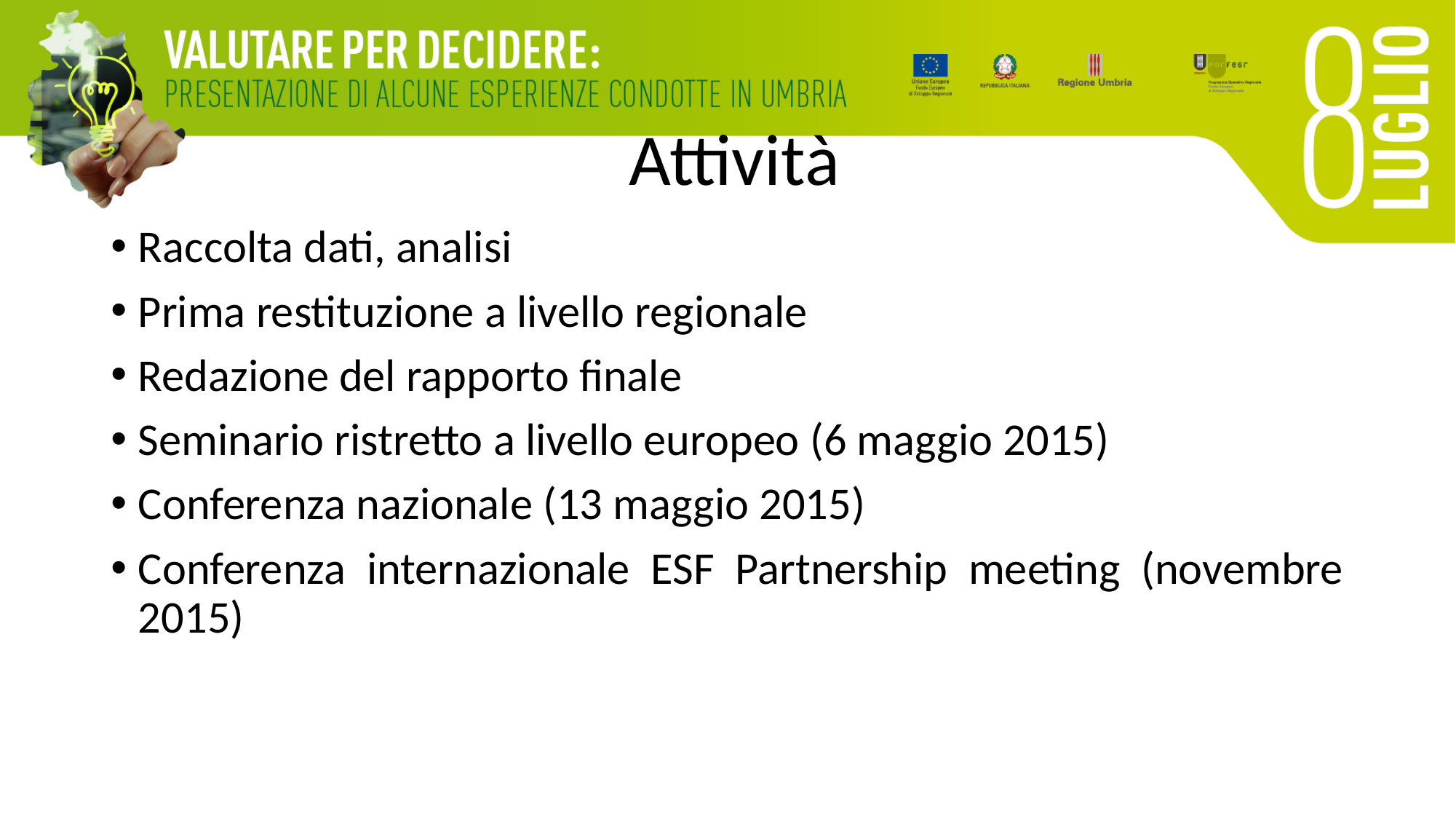

# Attività
Raccolta dati, analisi
Prima restituzione a livello regionale
Redazione del rapporto finale
Seminario ristretto a livello europeo (6 maggio 2015)
Conferenza nazionale (13 maggio 2015)
Conferenza internazionale ESF Partnership meeting (novembre 2015)